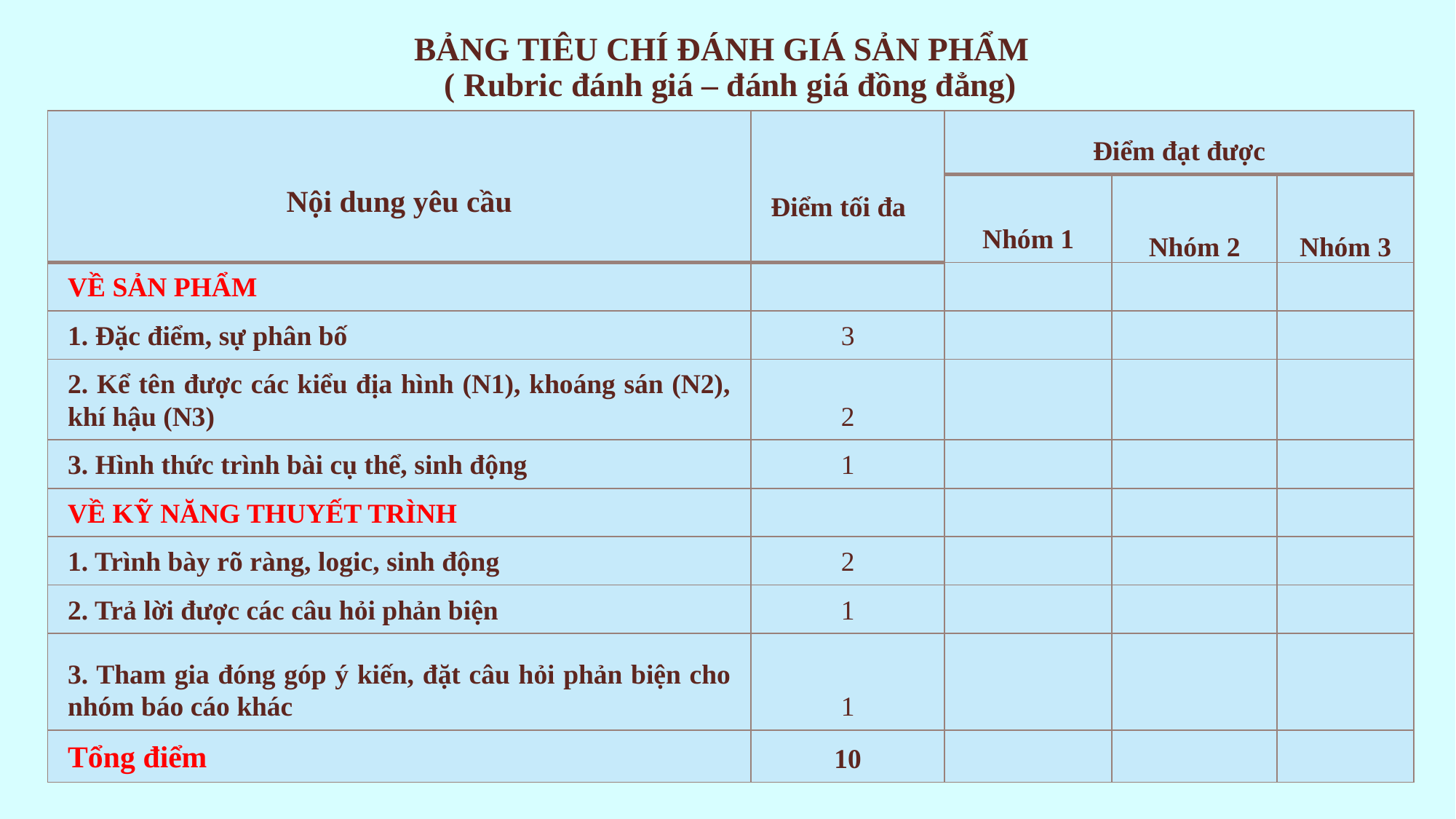

# BẢNG TIÊU CHÍ ĐÁNH GIÁ SẢN PHẨM ( Rubric đánh giá – đánh giá đồng đẳng)
| Nội dung yêu cầu | Điểm tối đa | Điểm đạt được |  |  |
| --- | --- | --- | --- | --- |
|  |  | Nhóm 1 | Nhóm 2 | Nhóm 3 |
| VỀ SẢN PHẨM |  |  |  |  |
| 1. Đặc điểm, sự phân bố | 3 |  |  |  |
| 2. Kể tên được các kiểu địa hình (N1), khoáng sán (N2), khí hậu (N3) | 2 |  |  |  |
| 3. Hình thức trình bài cụ thể, sinh động | 1 |  |  |  |
| VỀ KỸ NĂNG THUYẾT TRÌNH |  |  |  |  |
| 1. Trình bày rõ ràng, logic, sinh động | 2 |  |  |  |
| 2. Trả lời được các câu hỏi phản biện | 1 |  |  |  |
| 3. Tham gia đóng góp ý kiến, đặt câu hỏi phản biện cho nhóm báo cáo khác | 1 |  |  |  |
| Tổng điểm | 10 |  |  |  |